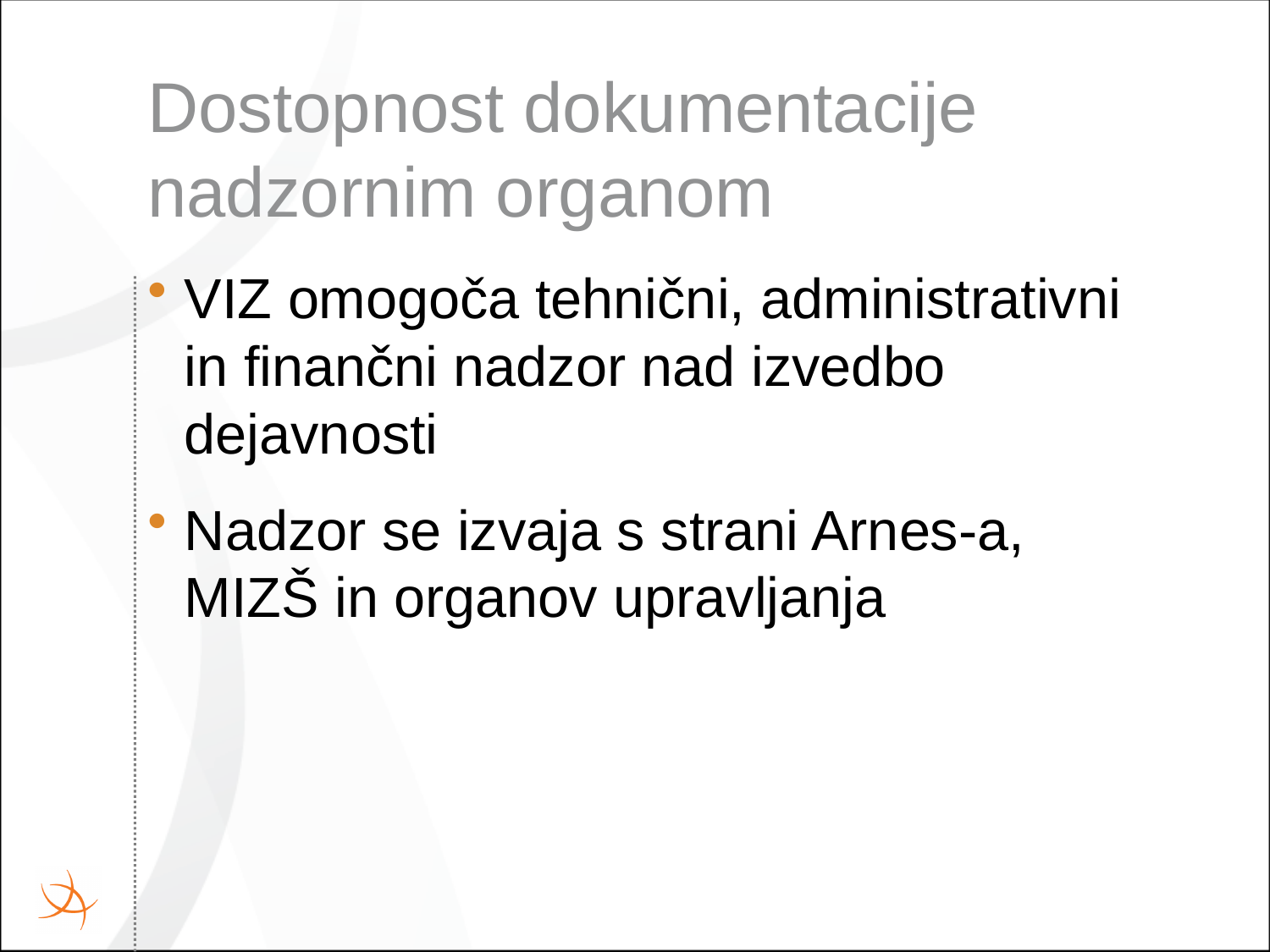

# Dostopnost dokumentacije nadzornim organom
VIZ omogoča tehnični, administrativni in finančni nadzor nad izvedbo dejavnosti
Nadzor se izvaja s strani Arnes-a, MIZŠ in organov upravljanja